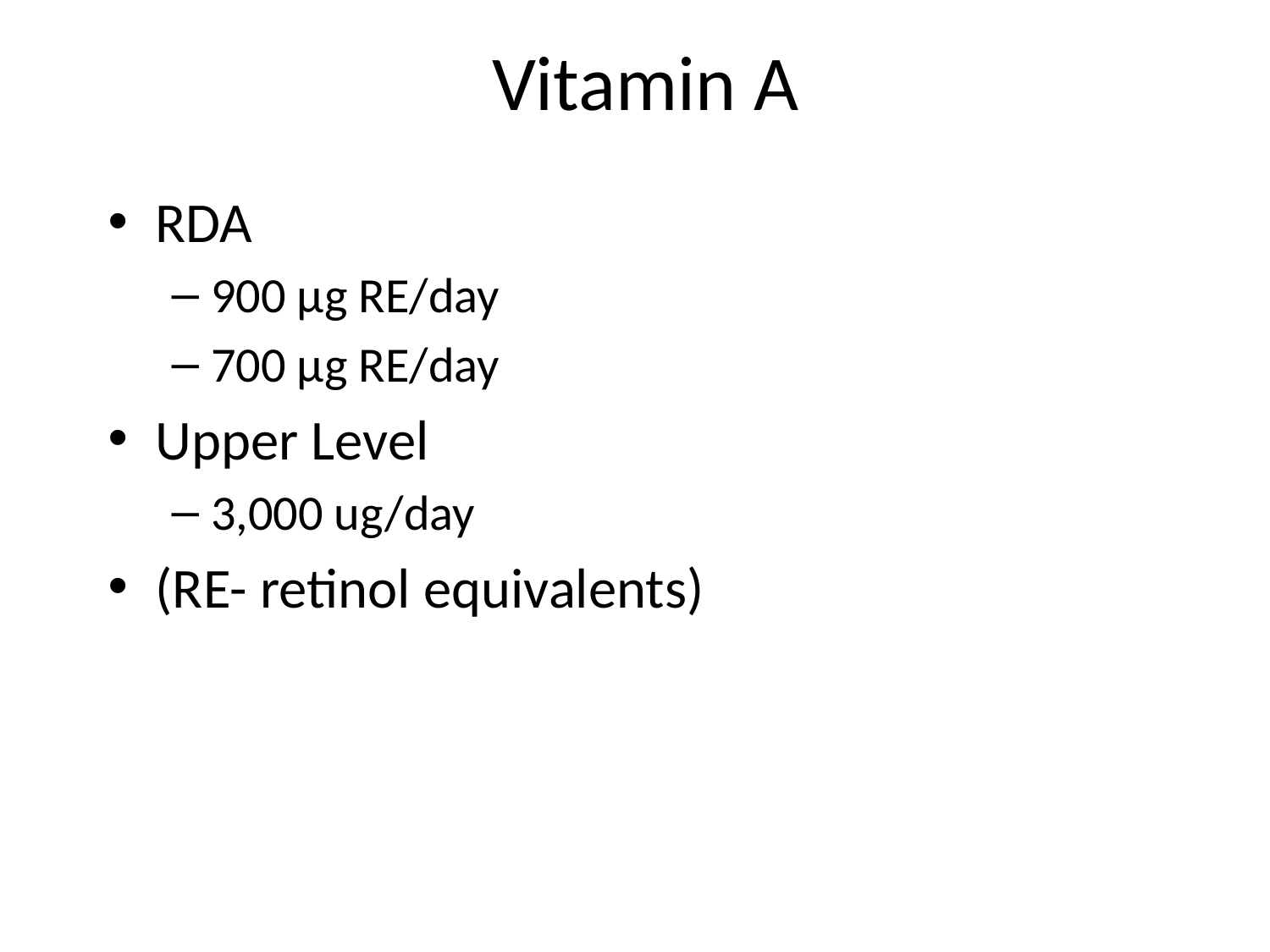

# Vitamin A
RDA
900 µg RE/day
700 µg RE/day
Upper Level
3,000 ug/day
(RE- retinol equivalents)